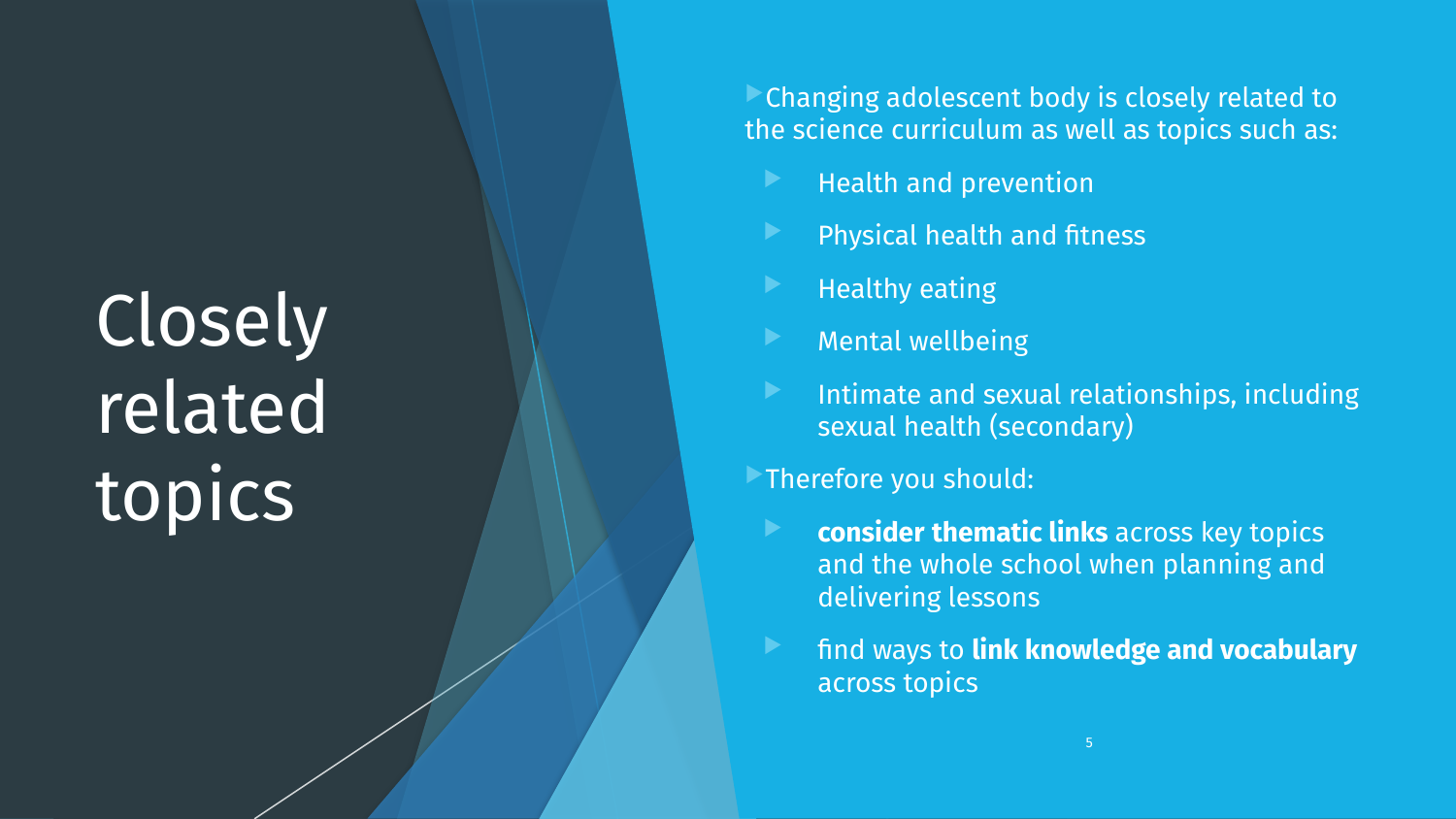

# Closely related topics
Changing adolescent body is closely related to the science curriculum as well as topics such as:
Health and prevention
Physical health and fitness
Healthy eating
Mental wellbeing
Intimate and sexual relationships, including sexual health (secondary)
Therefore you should:
consider thematic links across key topics and the whole school when planning and delivering lessons
find ways to link knowledge and vocabulary across topics

5